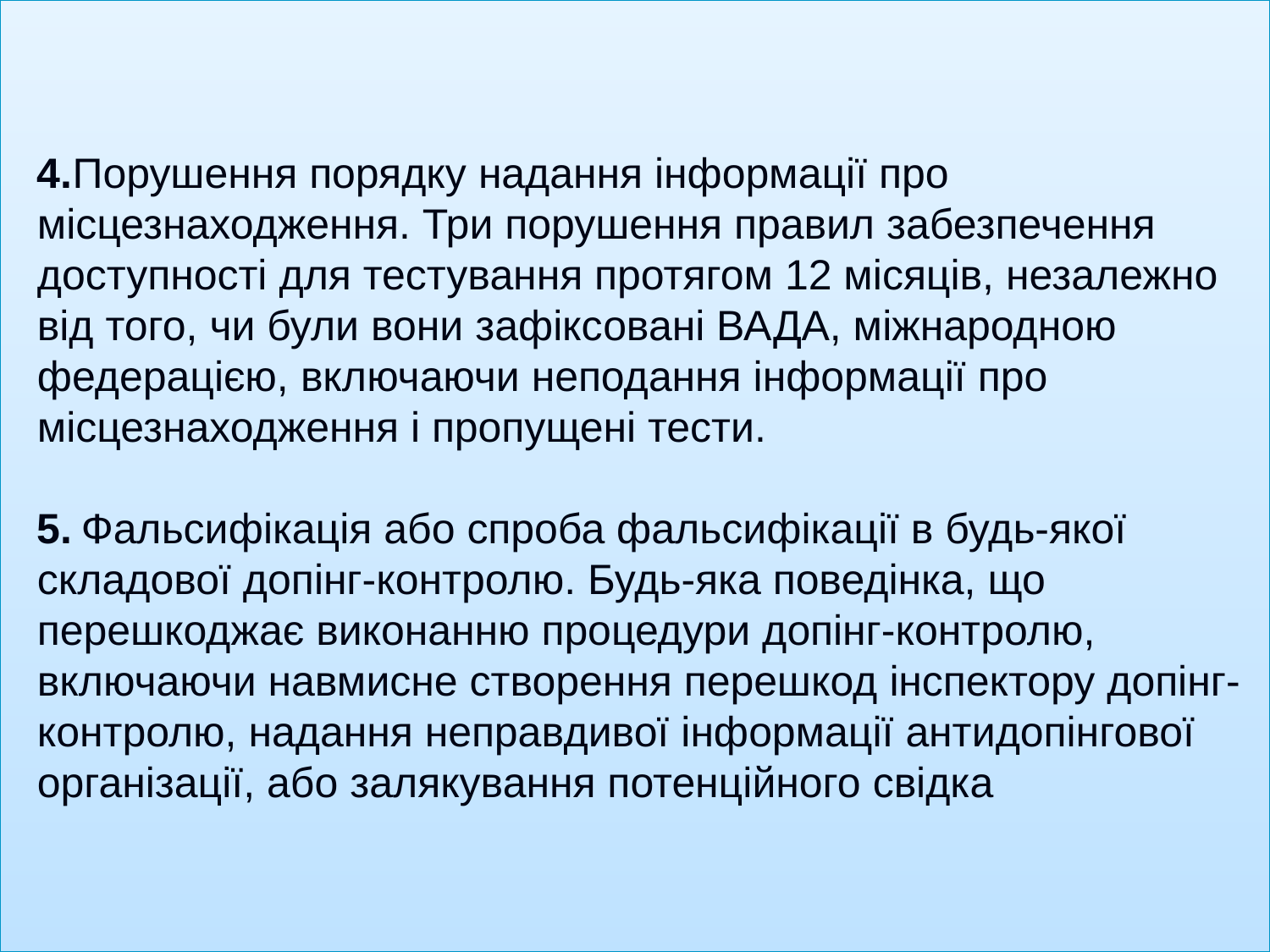

# 4.Порушення порядку надання інформації про місцезнаходження. Три порушення правил забезпечення доступності для тестування протягом 12 місяців, незалежно від того, чи були вони зафіксовані ВАДА, міжнародною федерацією, включаючи неподання інформації про місцезнаходження і пропущені тести. 5. Фальсифікація або спроба фальсифікації в будь-якої складової допінг-контролю. Будь-яка поведінка, що перешкоджає виконанню процедури допінг-контролю, включаючи навмисне створення перешкод інспектору допінг-контролю, надання неправдивої інформації антидопінгової організації, або залякування потенційного свідка